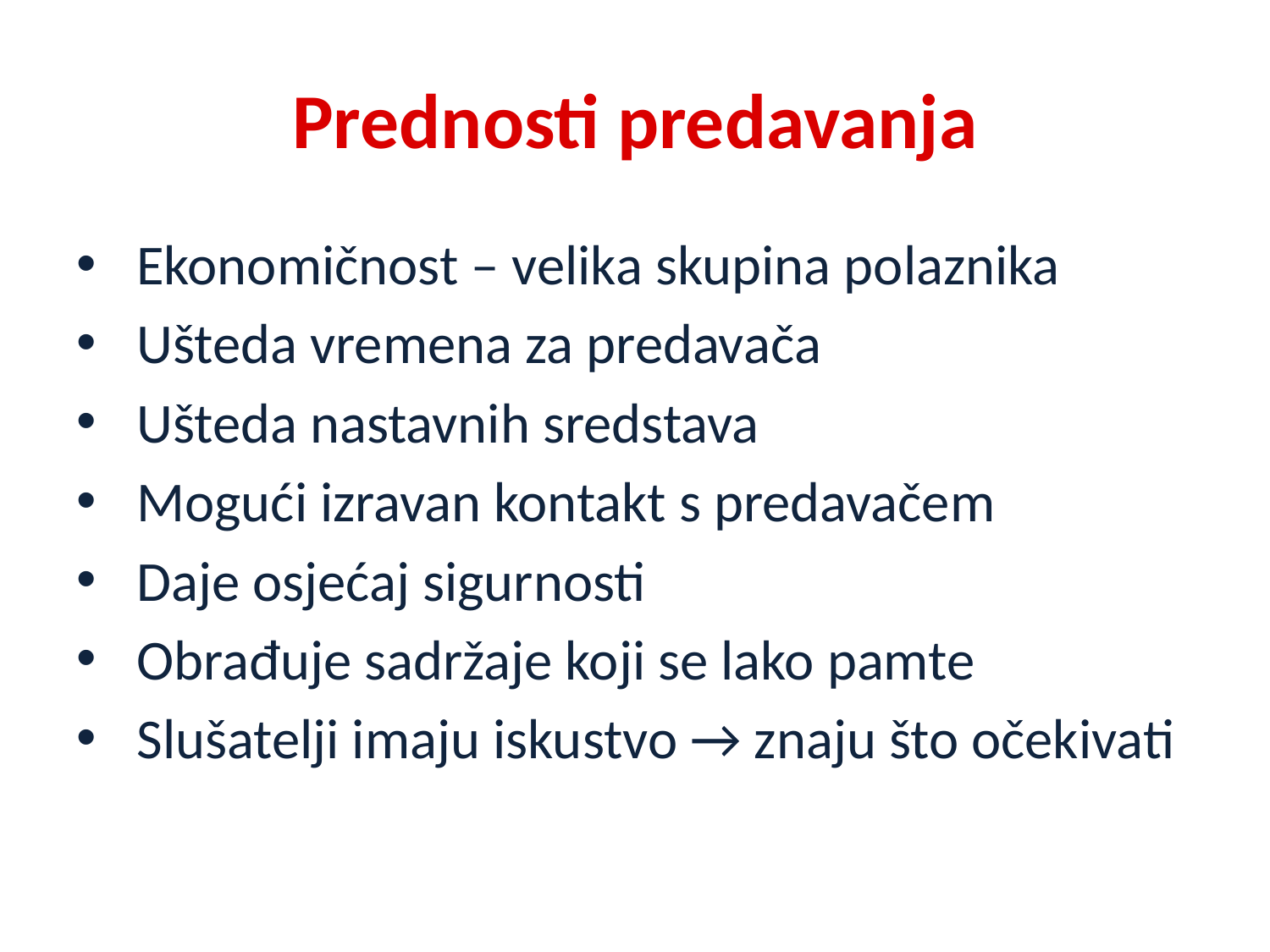

# Prednosti predavanja
 Ekonomičnost – velika skupina polaznika
 Ušteda vremena za predavača
 Ušteda nastavnih sredstava
 Mogući izravan kontakt s predavačem
 Daje osjećaj sigurnosti
 Obrađuje sadržaje koji se lako pamte
 Slušatelji imaju iskustvo → znaju što očekivati